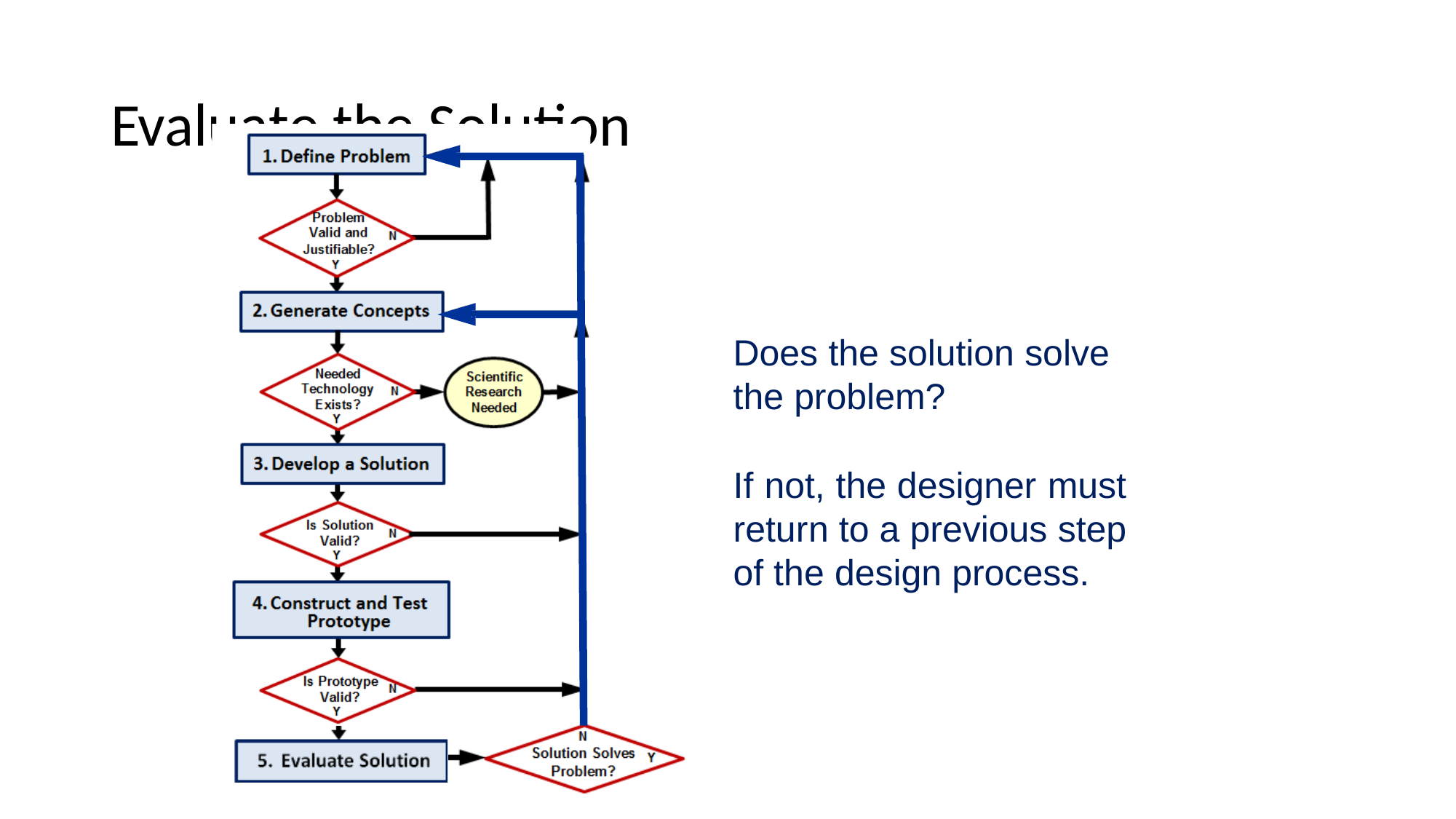

# Evaluate the Solution

Does the solution solve the problem?

If not, the designer must return to a previous step of the design process.